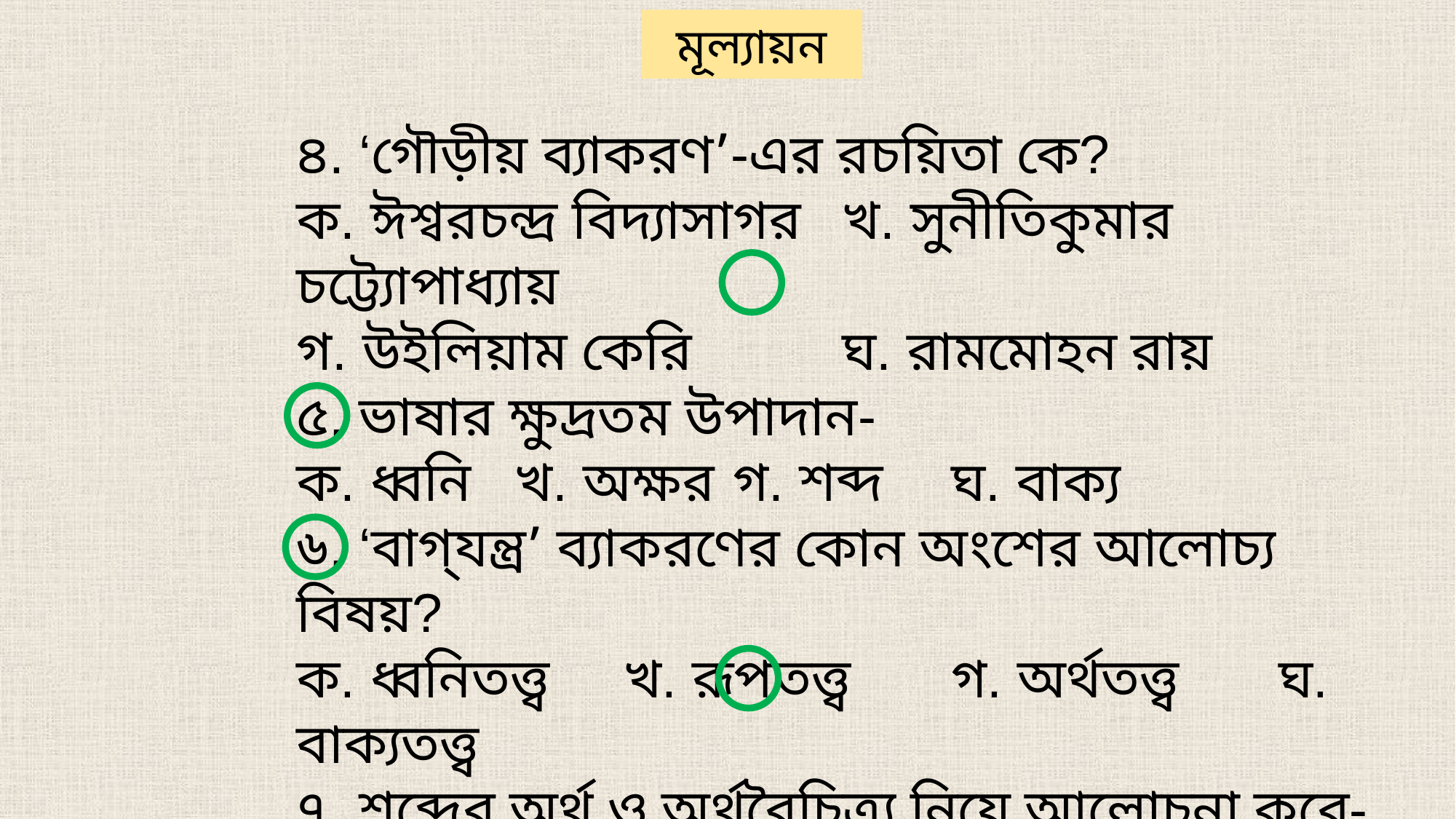

মূল্যায়ন
৪. ‘গৌড়ীয় ব্যাকরণ’-এর রচয়িতা কে?
ক. ঈশ্বরচন্দ্র বিদ্যাসাগর	খ. সুনীতিকুমার চট্ট্যোপাধ্যায়
গ. উইলিয়াম কেরি 		ঘ. রামমোহন রায়
৫. ভাষার ক্ষুদ্রতম উপাদান-
ক. ধ্বনি	খ. অক্ষর	গ. শব্দ	ঘ. বাক্য
৬. ‘বাগ্‌যন্ত্র’ ব্যাকরণের কোন অংশের আলোচ্য বিষয়?
ক. ধ্বনিতত্ত্ব	খ. রূপতত্ত্ব	গ. অর্থতত্ত্ব	ঘ. বাক্যতত্ত্ব
৭. শব্দের অর্থ ও অর্থবৈচিত্র্য নিয়ে আলোচনা করে-
ক. ধ্বনিতত্ত্ব	খ. রূপতত্ত্ব	গ. অর্থতত্ত্ব	ঘ. বাক্যতত্ত্ব